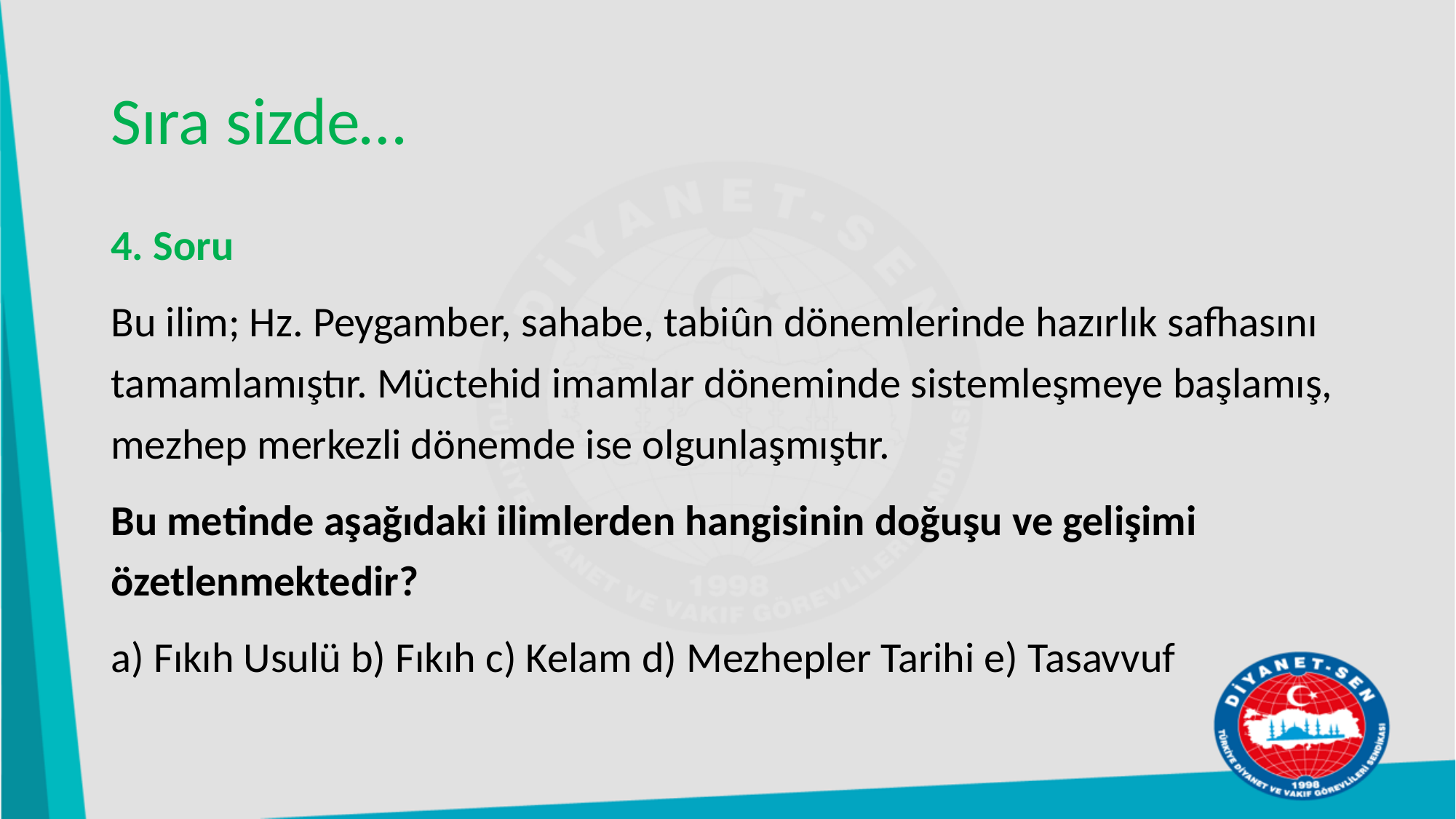

# Sıra sizde…
4. Soru
Bu ilim; Hz. Peygamber, sahabe, tabiûn dönemlerinde hazırlık safhasını tamamlamıştır. Müctehid imamlar döneminde sistemleşmeye başlamış, mezhep merkezli dönemde ise olgunlaşmıştır.
Bu metinde aşağıdaki ilimlerden hangisinin doğuşu ve gelişimi özetlenmektedir?
a) Fıkıh Usulü b) Fıkıh c) Kelam d) Mezhepler Tarihi e) Tasavvuf